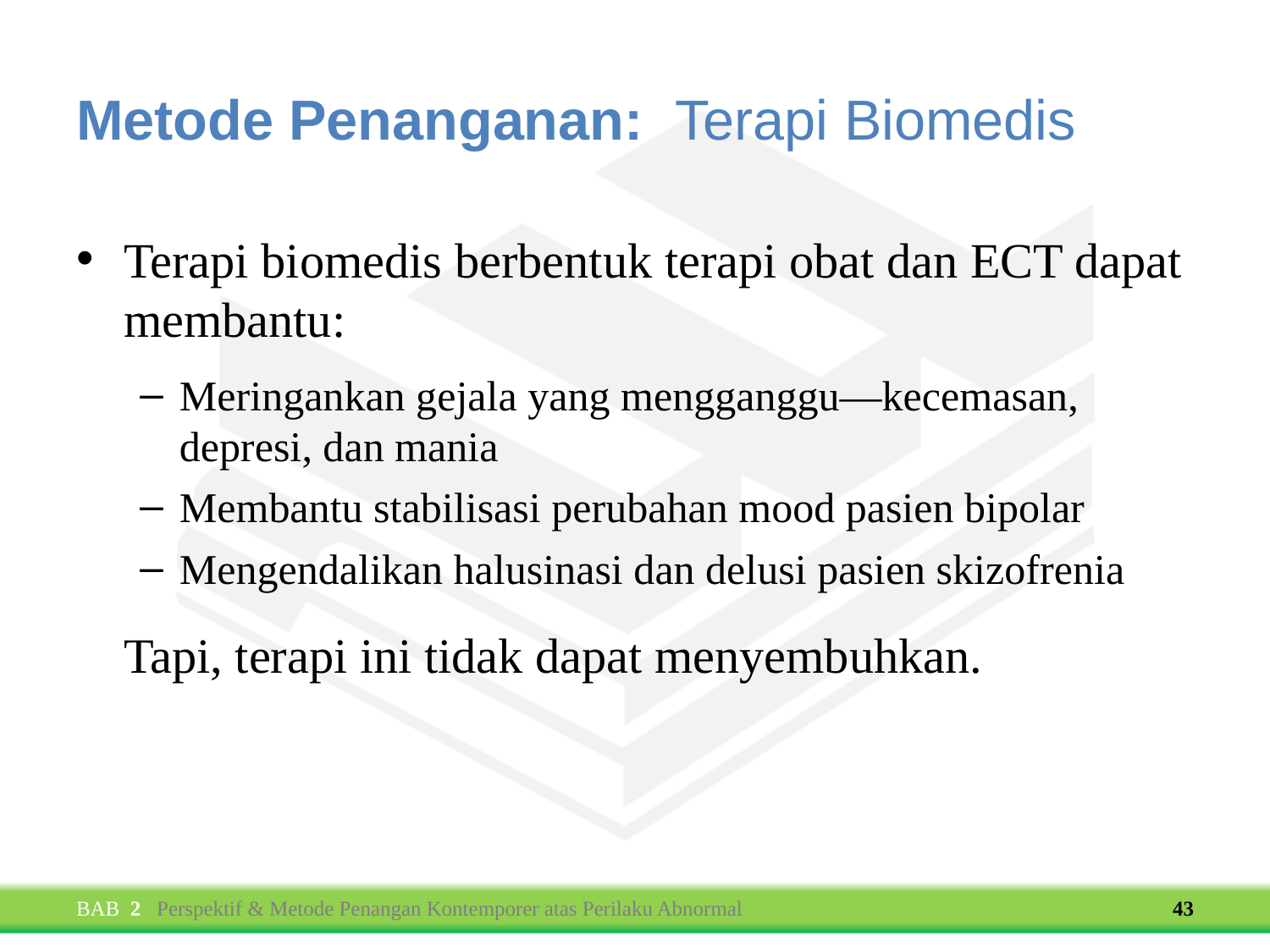

# Metode Penanganan:  Terapi Biomedis
Terapi biomedis berbentuk terapi obat dan ECT dapat membantu:
Meringankan gejala yang mengganggu—kecemasan, depresi, dan mania
Membantu stabilisasi perubahan mood pasien bipolar
Mengendalikan halusinasi dan delusi pasien skizofrenia
	Tapi, terapi ini tidak dapat menyembuhkan.

BAB  2   Perspektif & Metode Penangan Kontemporer atas Perilaku Abnormal
43